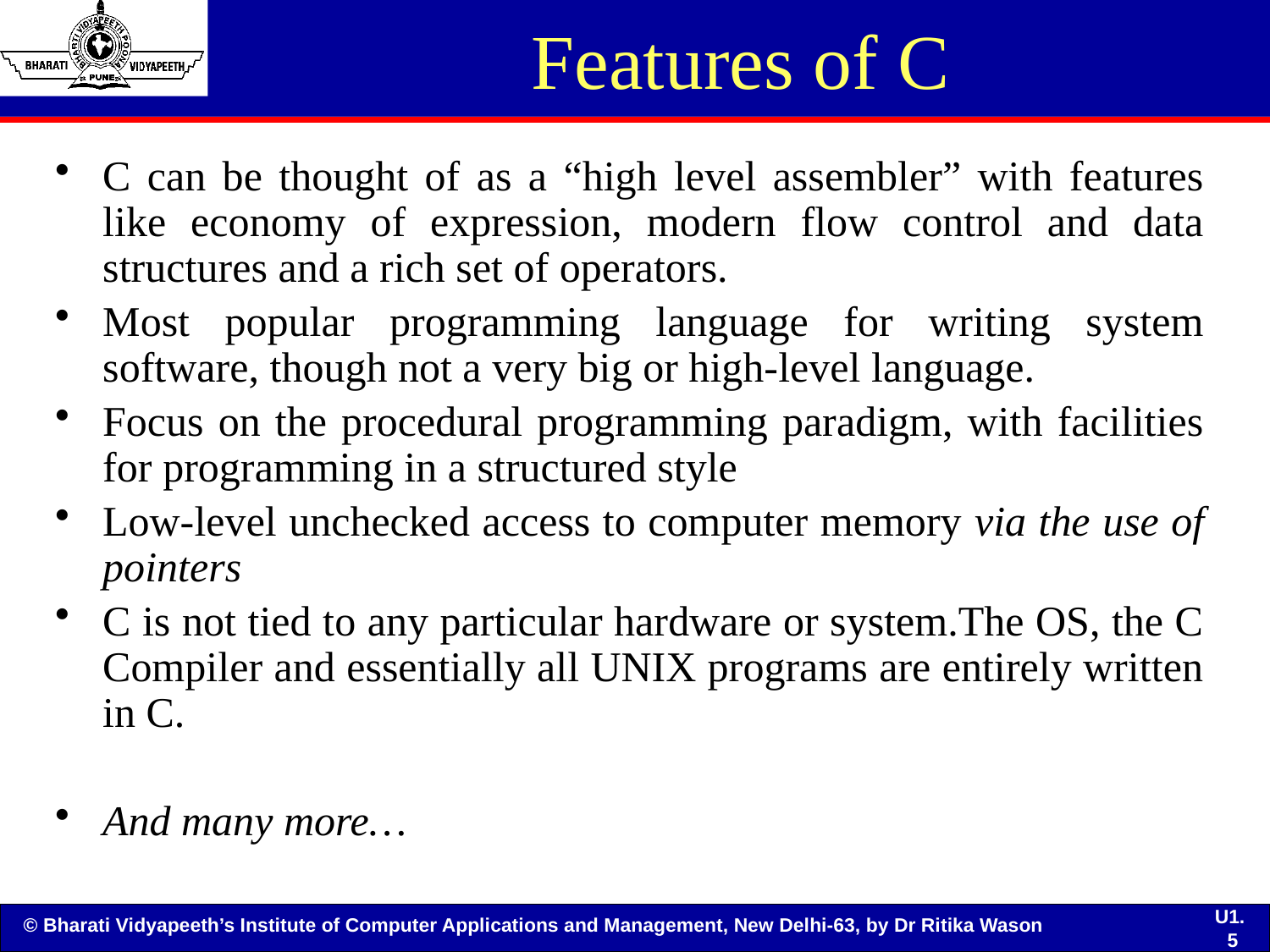

# Features of C
C can be thought of as a “high level assembler” with features like economy of expression, modern flow control and data structures and a rich set of operators.
Most popular programming language for writing system software, though not a very big or high-level language.
Focus on the procedural programming paradigm, with facilities for programming in a structured style
Low-level unchecked access to computer memory via the use of pointers
C is not tied to any particular hardware or system.The OS, the C Compiler and essentially all UNIX programs are entirely written in C.

And many more…